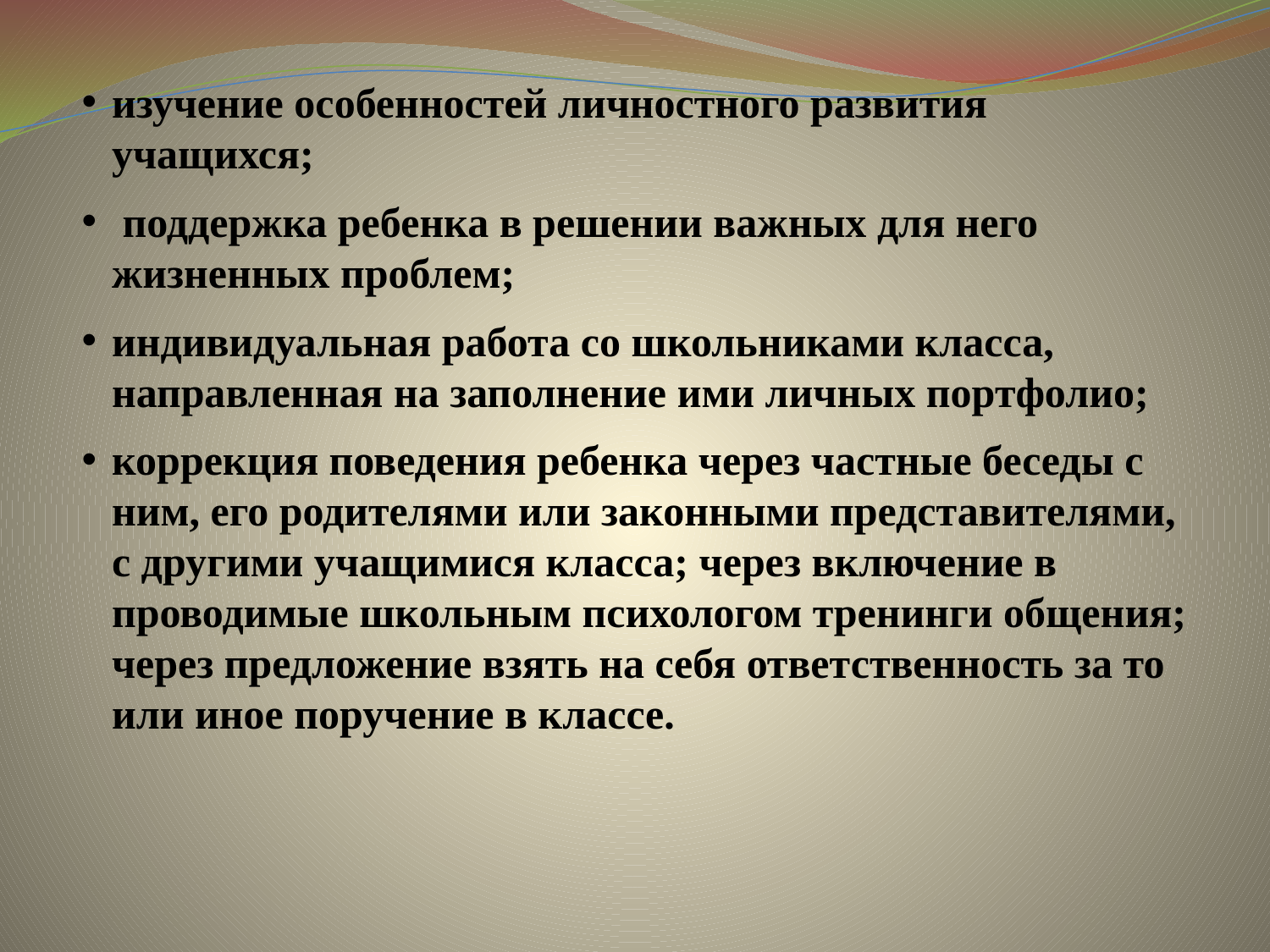

изучение особенностей личностного развития учащихся;
 поддержка ребенка в решении важных для него жизненных проблем;
индивидуальная работа со школьниками класса, направленная на заполнение ими личных портфолио;
коррекция поведения ребенка через частные беседы с ним, его родителями или законными представителями, с другими учащимися класса; через включение в проводимые школьным психологом тренинги общения; через предложение взять на себя ответственность за то или иное поручение в классе.